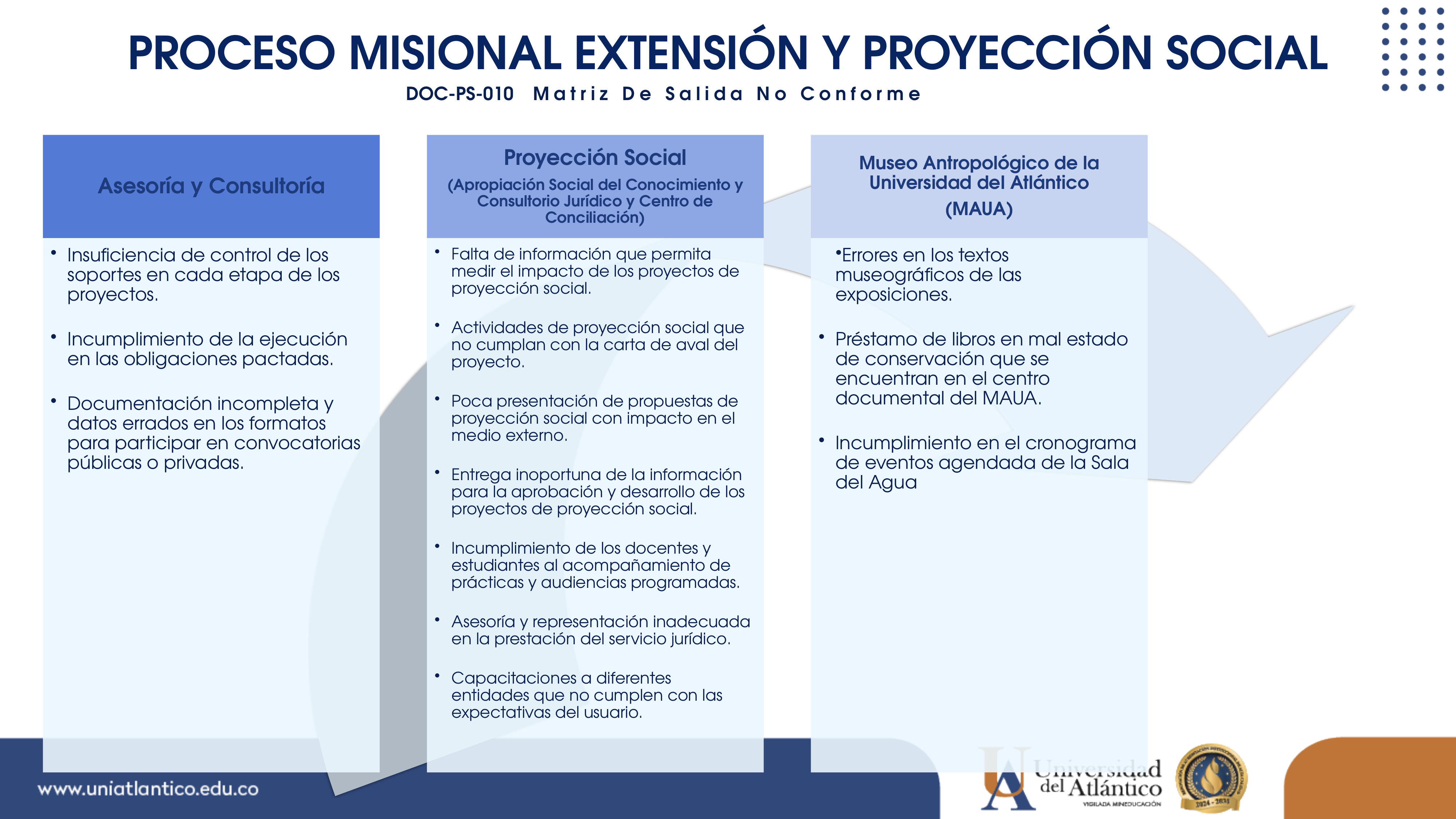

PROCESO MISIONAL EXTENSIÓN Y PROYECCIÓN SOCIAL
DOC-PS-010  Matriz De Salida No Conforme
Asesoría y Consultoría
Insuficiencia de control de los soportes en cada etapa de los proyectos.

Incumplimiento de la ejecución en las obligaciones pactadas.

Documentación incompleta y datos errados en los formatos para participar en convocatorias públicas o privadas.

Proyección Social
(Apropiación Social del Conocimiento y Consultorio Jurídico y Centro de Conciliación)
Falta de información que permita medir el impacto de los proyectos de proyección social.

Actividades de proyección social que no cumplan con la carta de aval del proyecto.

Poca presentación de propuestas de proyección social con impacto en el medio externo.

Entrega inoportuna de la información para la aprobación y desarrollo de los proyectos de proyección social.

Incumplimiento de los docentes y estudiantes al acompañamiento de prácticas y audiencias programadas.

Asesoría y representación inadecuada en la prestación del servicio jurídico.

Capacitaciones a diferentes entidades que no cumplen con las expectativas del usuario.

Museo Antropológico de la Universidad del Atlántico
(MAUA)
Errores en los textos museográficos de las exposiciones.

Préstamo de libros en mal estado de conservación que se encuentran en el centro documental del MAUA.

Incumplimiento en el cronograma de eventos agendada de la Sala del Agua